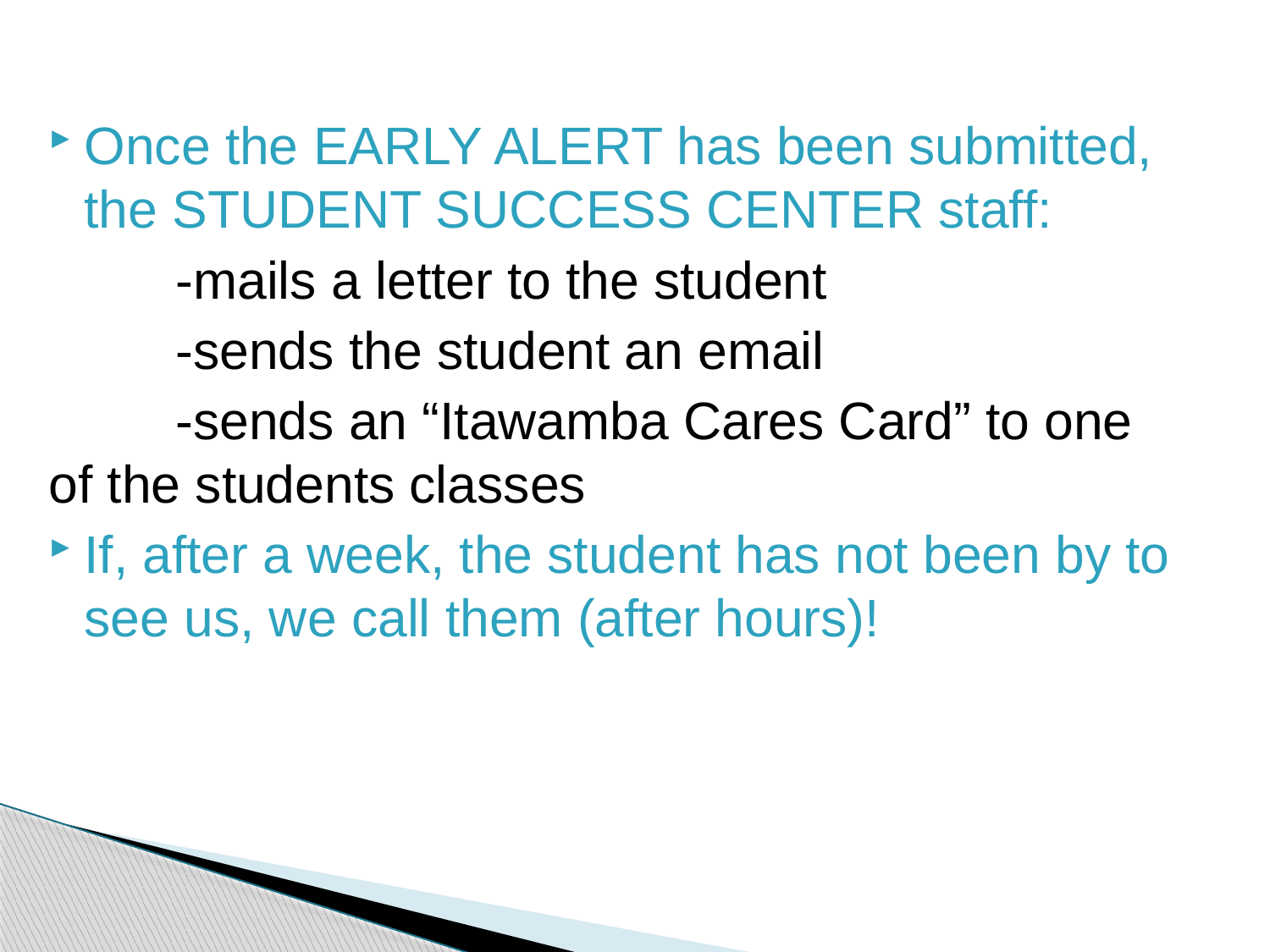

Once the EARLY ALERT has been submitted, the STUDENT SUCCESS CENTER staff:
	-mails a letter to the student
	-sends the student an email
	-sends an “Itawamba Cares Card” to one 	of the students classes
If, after a week, the student has not been by to see us, we call them (after hours)!